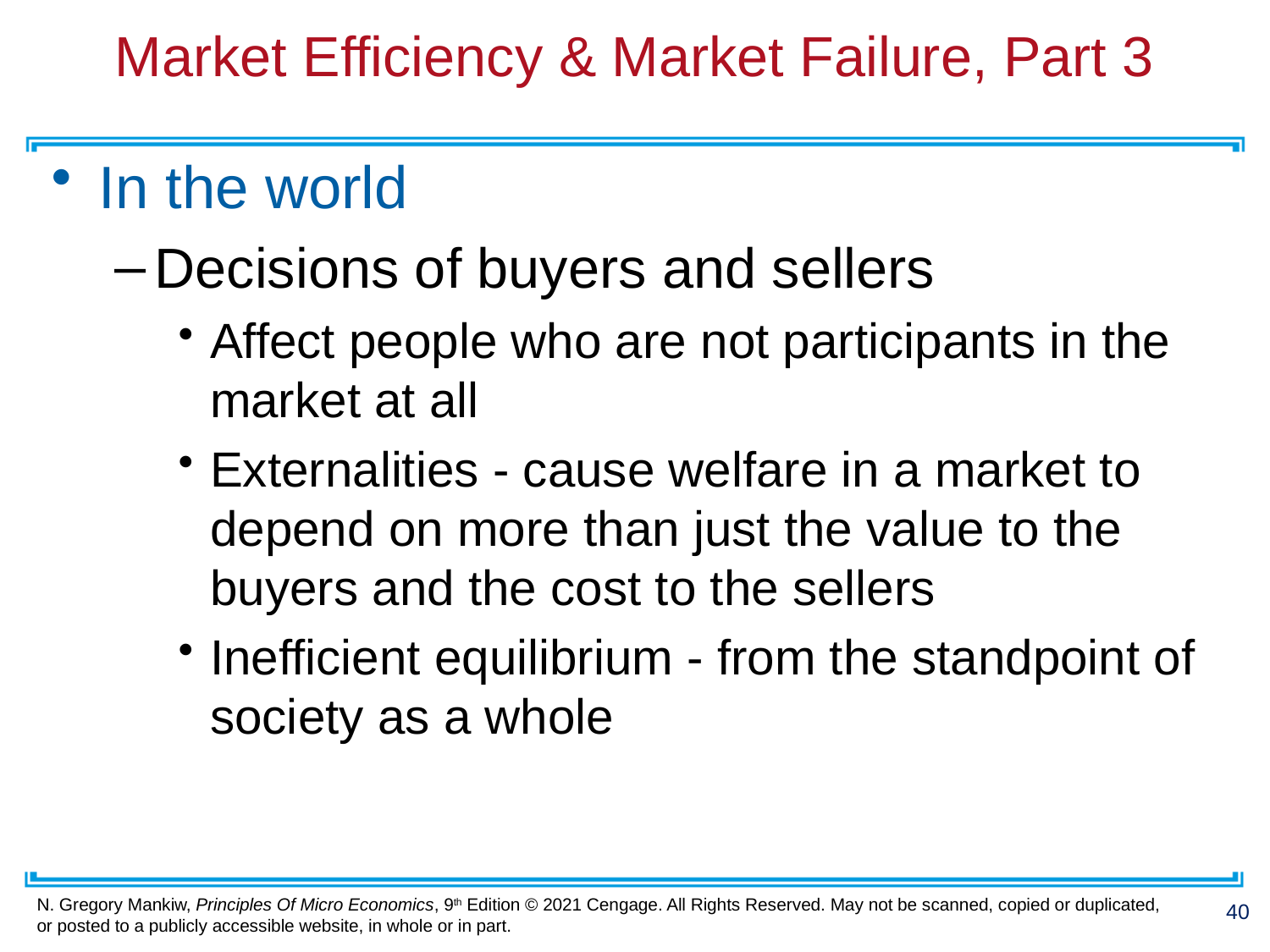

# Market Efficiency & Market Failure, Part 3
In the world
Decisions of buyers and sellers
Affect people who are not participants in the market at all
Externalities - cause welfare in a market to depend on more than just the value to the buyers and the cost to the sellers
Inefficient equilibrium - from the standpoint of society as a whole
40